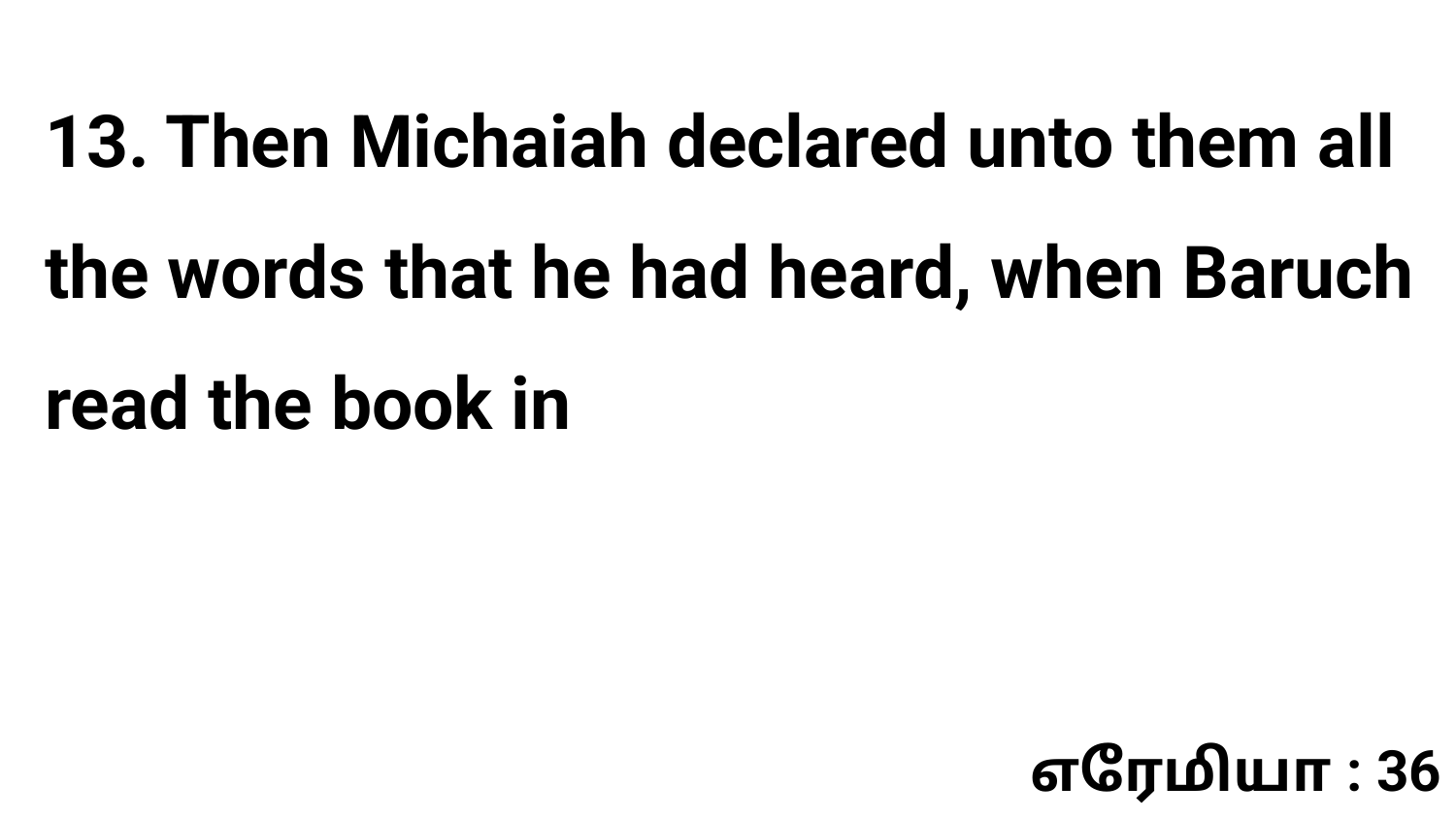

13. Then Michaiah declared unto them all the words that he had heard, when Baruch read the book in
எரேமியா : 36